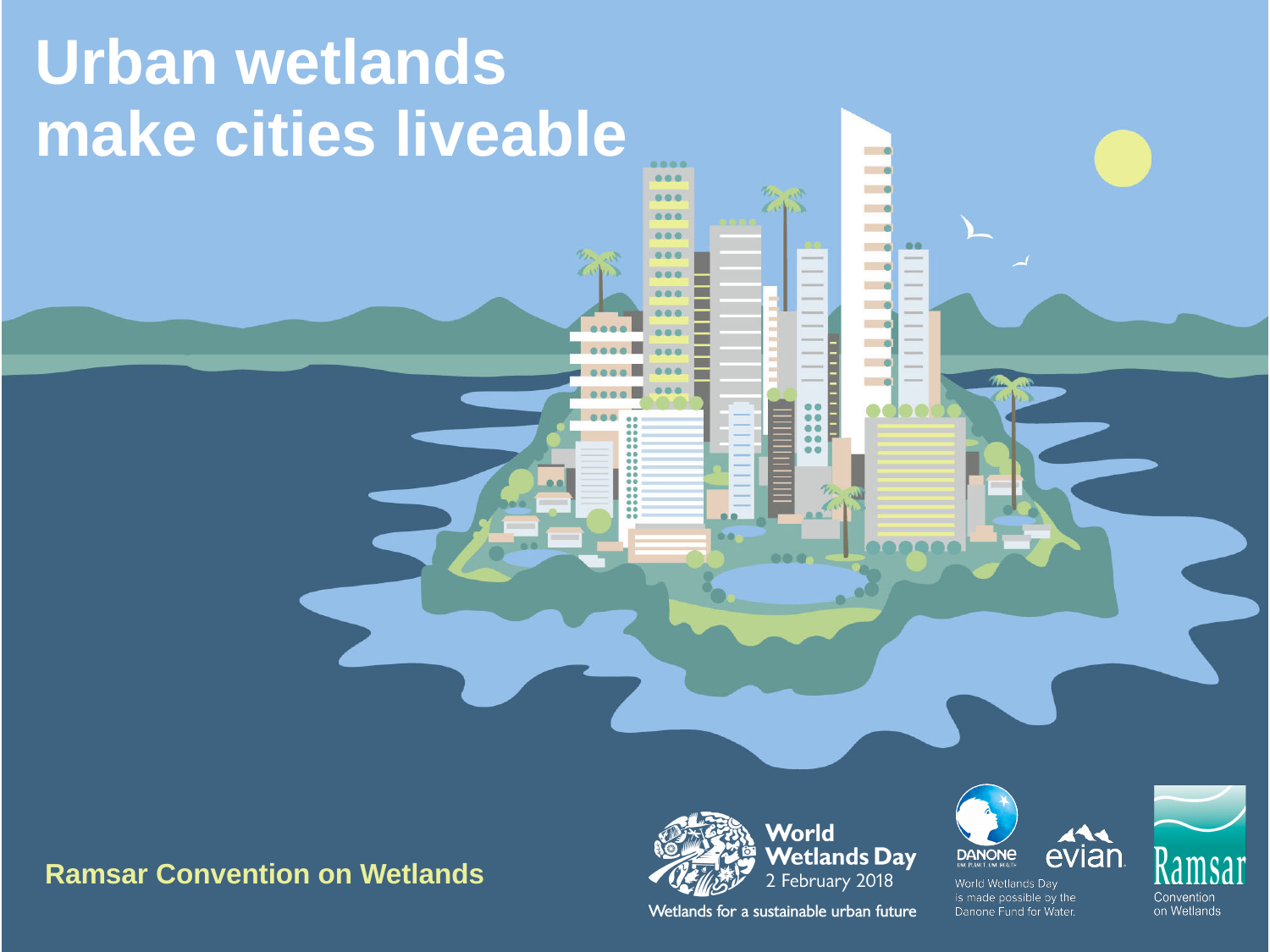

# Urban wetlands make cities liveable
Ramsar Convention on Wetlands